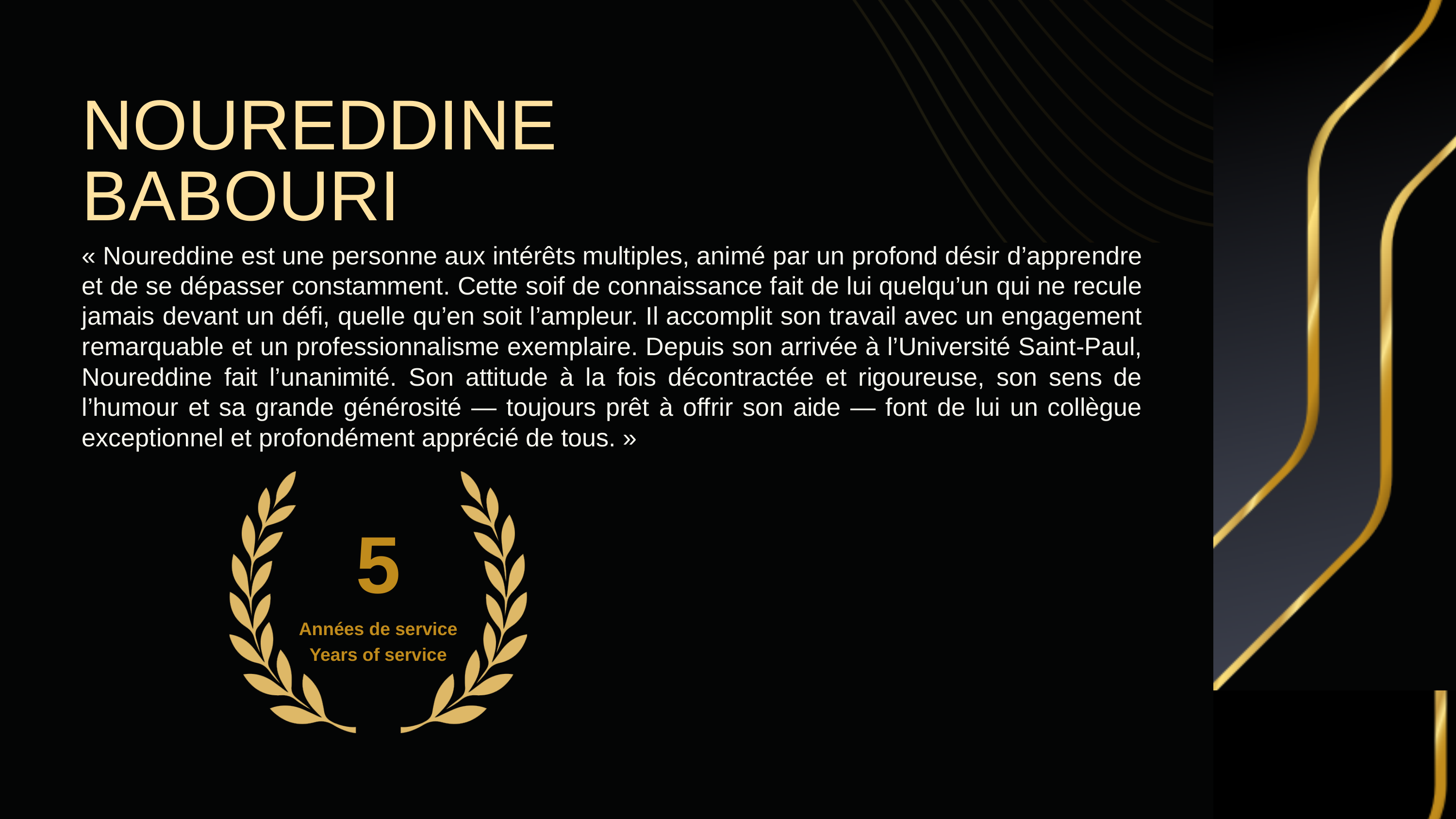

NOUREDDINE BABOURI
« Noureddine est une personne aux intérêts multiples, animé par un profond désir d’apprendre et de se dépasser constamment. Cette soif de connaissance fait de lui quelqu’un qui ne recule jamais devant un défi, quelle qu’en soit l’ampleur. Il accomplit son travail avec un engagement remarquable et un professionnalisme exemplaire. Depuis son arrivée à l’Université Saint-Paul, Noureddine fait l’unanimité. Son attitude à la fois décontractée et rigoureuse, son sens de l’humour et sa grande générosité — toujours prêt à offrir son aide — font de lui un collègue exceptionnel et profondément apprécié de tous. »

5
Années de service
Years of service